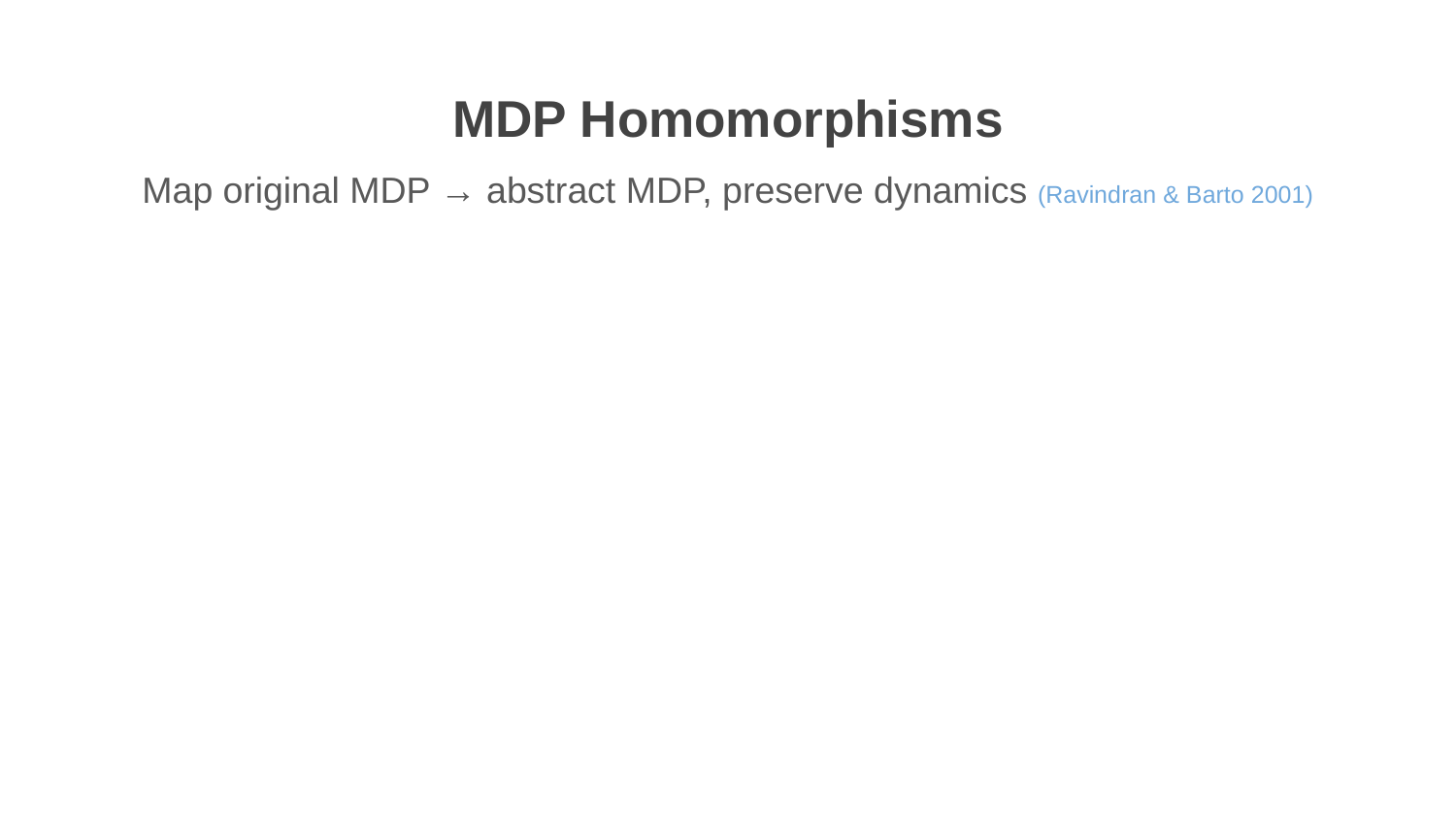

# MDP Homomorphisms
Map original MDP → abstract MDP, preserve dynamics (Ravindran & Barto 2001)